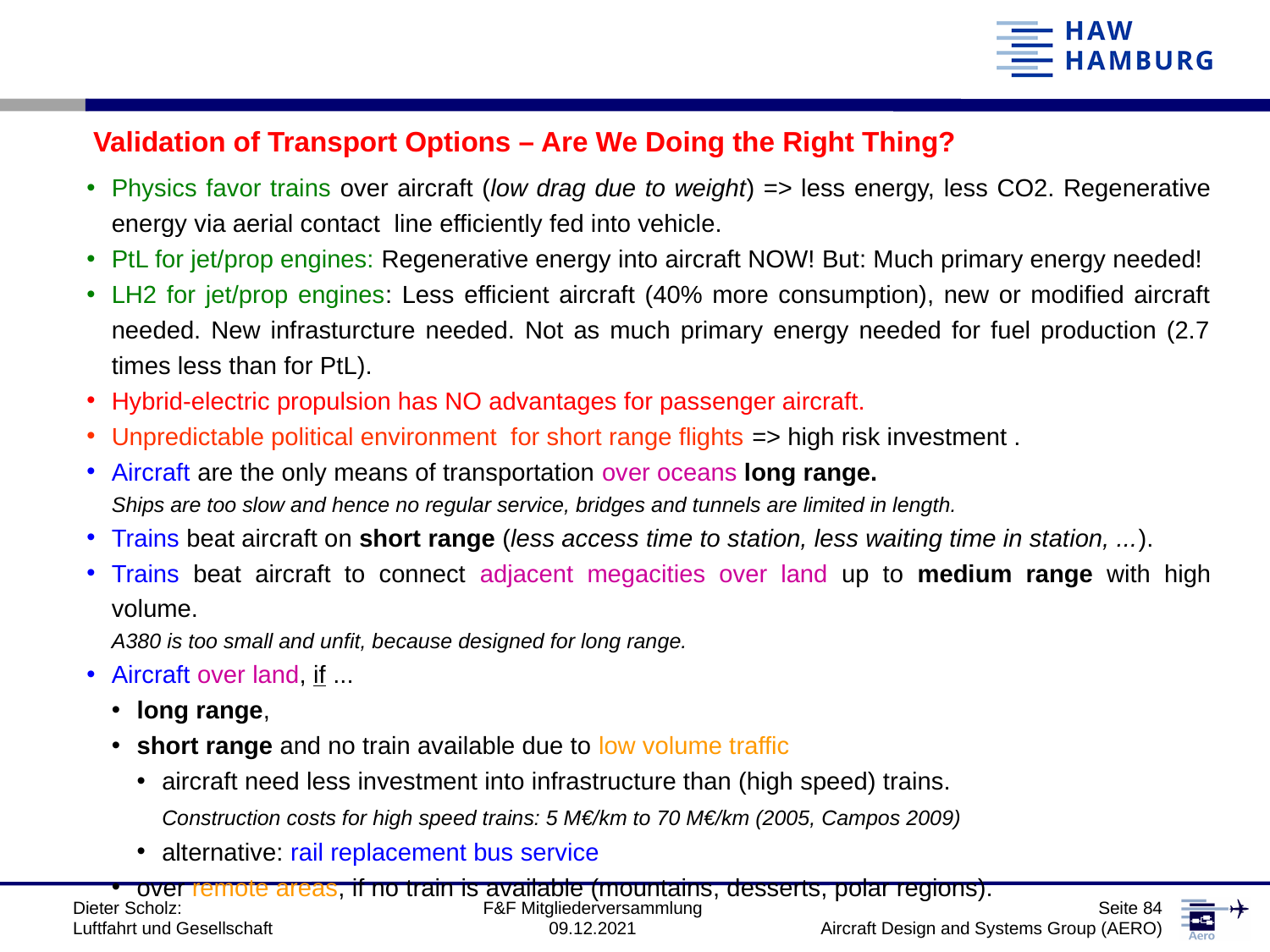

Validation of Transport Options – Are We Doing the Right Thing?

Physics favor trains over aircraft (low drag due to weight) => less energy, less CO2. Regenerative energy via aerial contact  line efficiently fed into vehicle.
PtL for jet/prop engines: Regenerative energy into aircraft NOW! But: Much primary energy needed!
LH2 for jet/prop engines: Less efficient aircraft (40% more consumption), new or modified aircraft needed. New infrasturcture needed. Not as much primary energy needed for fuel production (2.7 times less than for PtL).
Hybrid-electric propulsion has NO advantages for passenger aircraft.
Unpredictable political environment  for short range flights => high risk investment .
Aircraft are the only means of transportation over oceans long range.
	Ships are too slow and hence no regular service, bridges and tunnels are limited in length.
Trains beat aircraft on short range (less access time to station, less waiting time in station, ...).
Trains beat aircraft to connect adjacent megacities over land up to medium range with high volume.
	A380 is too small and unfit, because designed for long range.
Aircraft over land, if ...
long range,
short range and no train available due to low volume traffic
aircraft need less investment into infrastructure than (high speed) trains.
	Construction costs for high speed trains: 5 M€/km to 70 M€/km (2005, Campos 2009)
alternative: rail replacement bus service
over remote areas, if no train is available (mountains, desserts, polar regions).